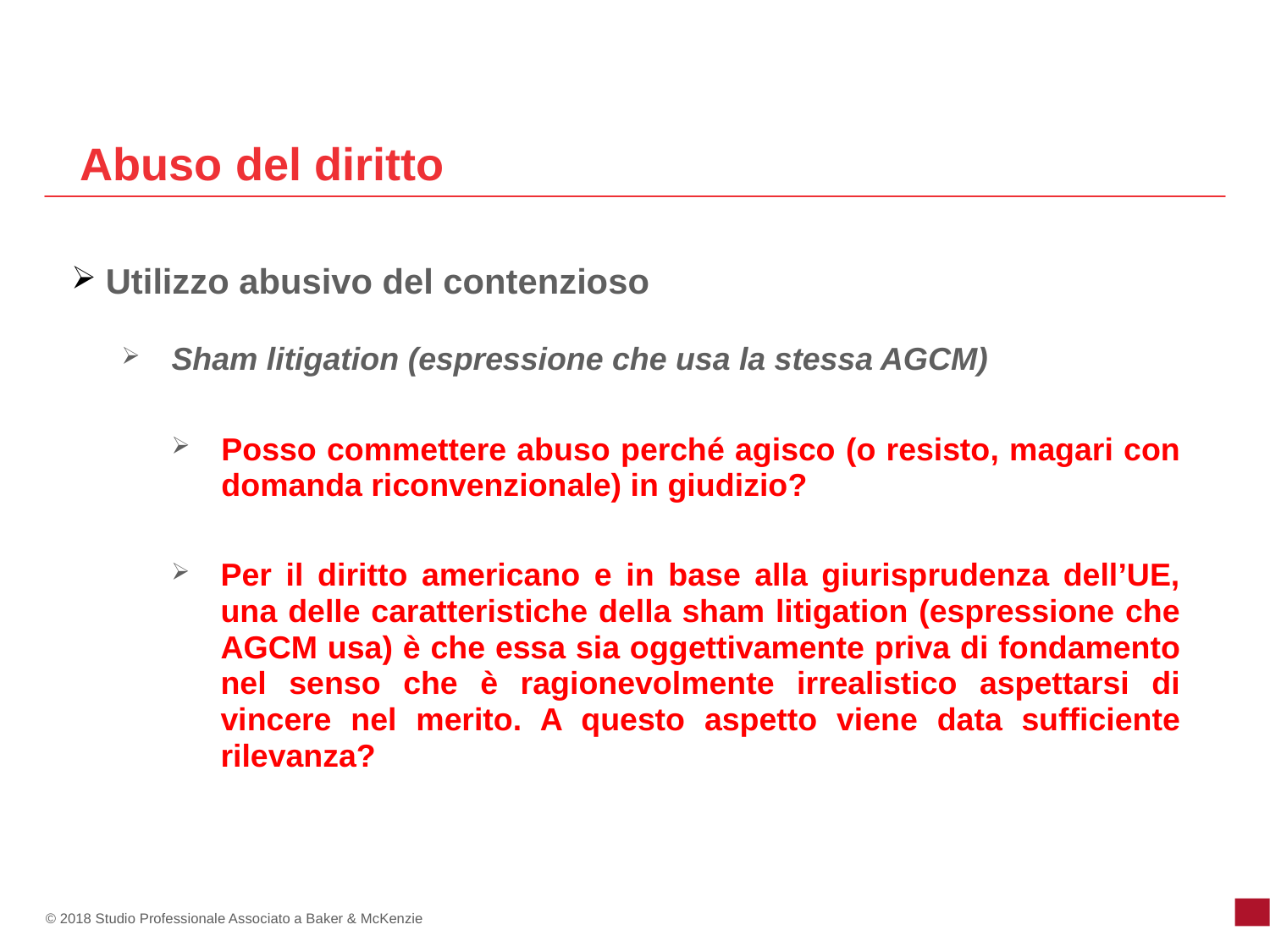

# Abuso del diritto

 Utilizzo abusivo del contenzioso

Sham litigation (espressione che usa la stessa AGCM)

Posso commettere abuso perché agisco (o resisto, magari con domanda riconvenzionale) in giudizio?

Per il diritto americano e in base alla giurisprudenza dell’UE, una delle caratteristiche della sham litigation (espressione che AGCM usa) è che essa sia oggettivamente priva di fondamento nel senso che è ragionevolmente irrealistico aspettarsi di vincere nel merito. A questo aspetto viene data sufficiente rilevanza?